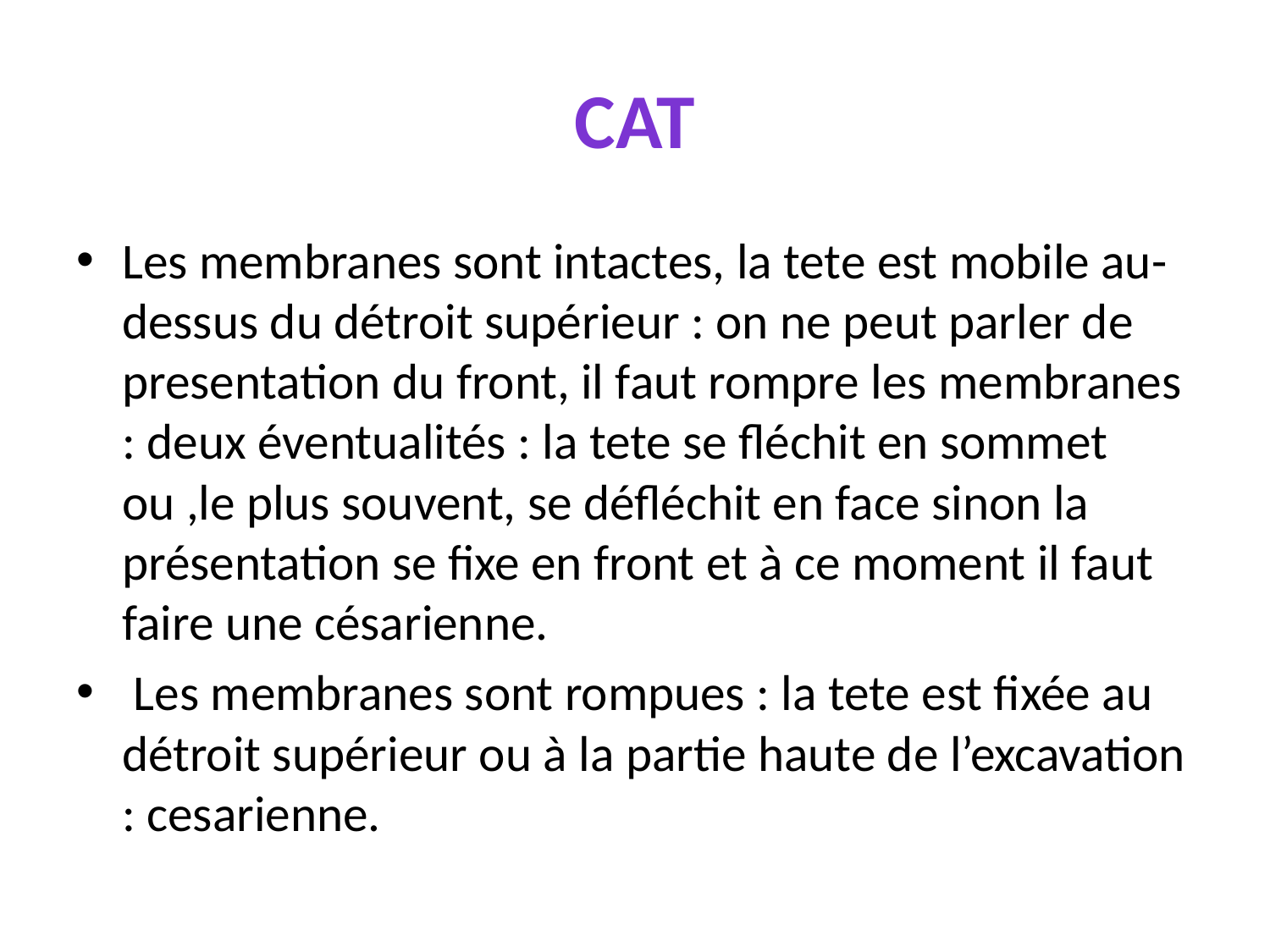

# CAT
Les membranes sont intactes, la tete est mobile au-dessus du détroit supérieur : on ne peut parler de presentation du front, il faut rompre les membranes : deux éventualités : la tete se fléchit en sommet ou ,le plus souvent, se défléchit en face sinon la présentation se fixe en front et à ce moment il faut faire une césarienne.
 Les membranes sont rompues : la tete est fixée au détroit supérieur ou à la partie haute de l’excavation : cesarienne.